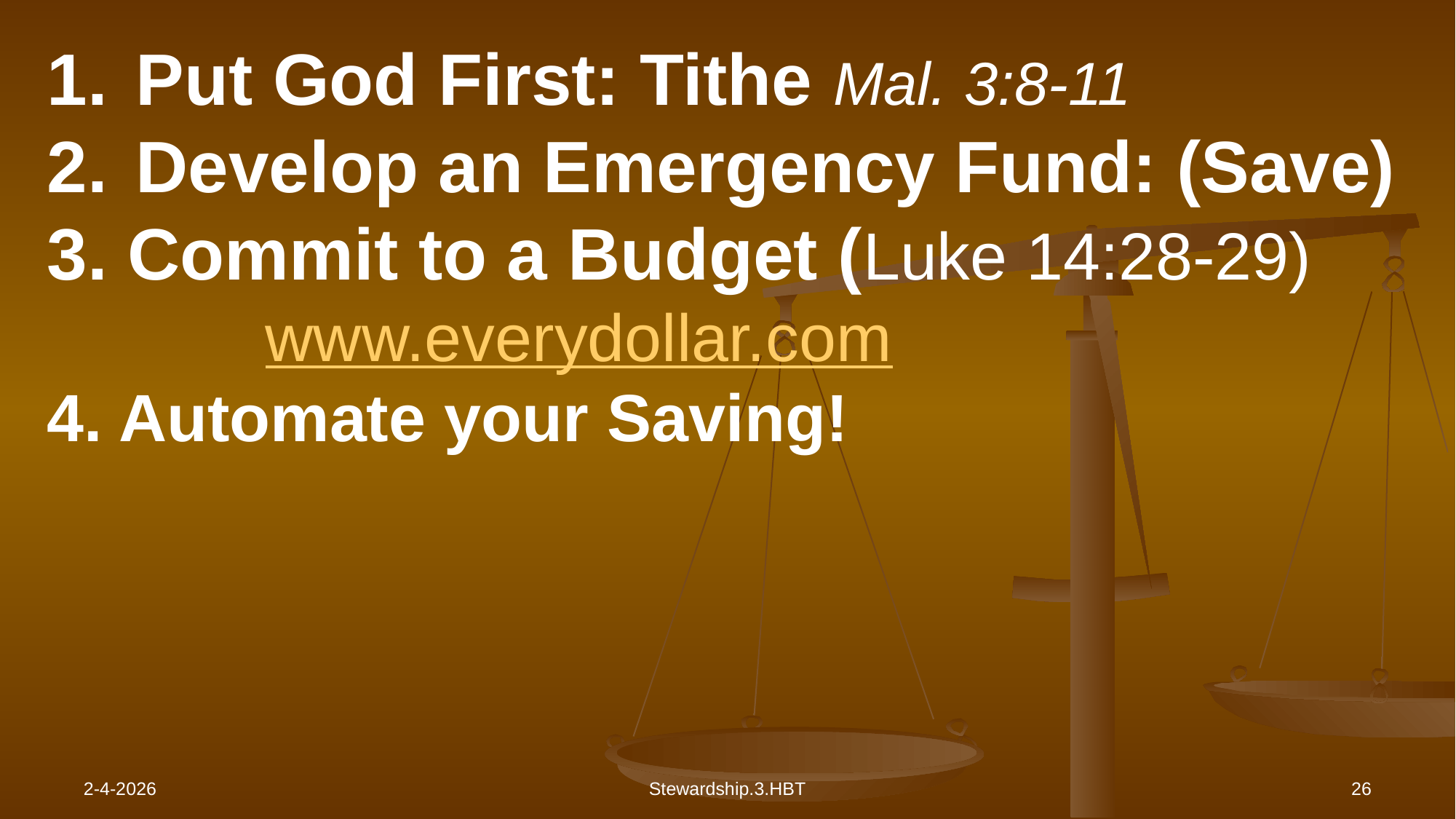

Put God First: Tithe Mal. 3:8-11
Develop an Emergency Fund: (Save)
3. Commit to a Budget (Luke 14:28-29)
		www.everydollar.com
4. Automate your Saving!

2-4-2026
Stewardship.3.HBT
26